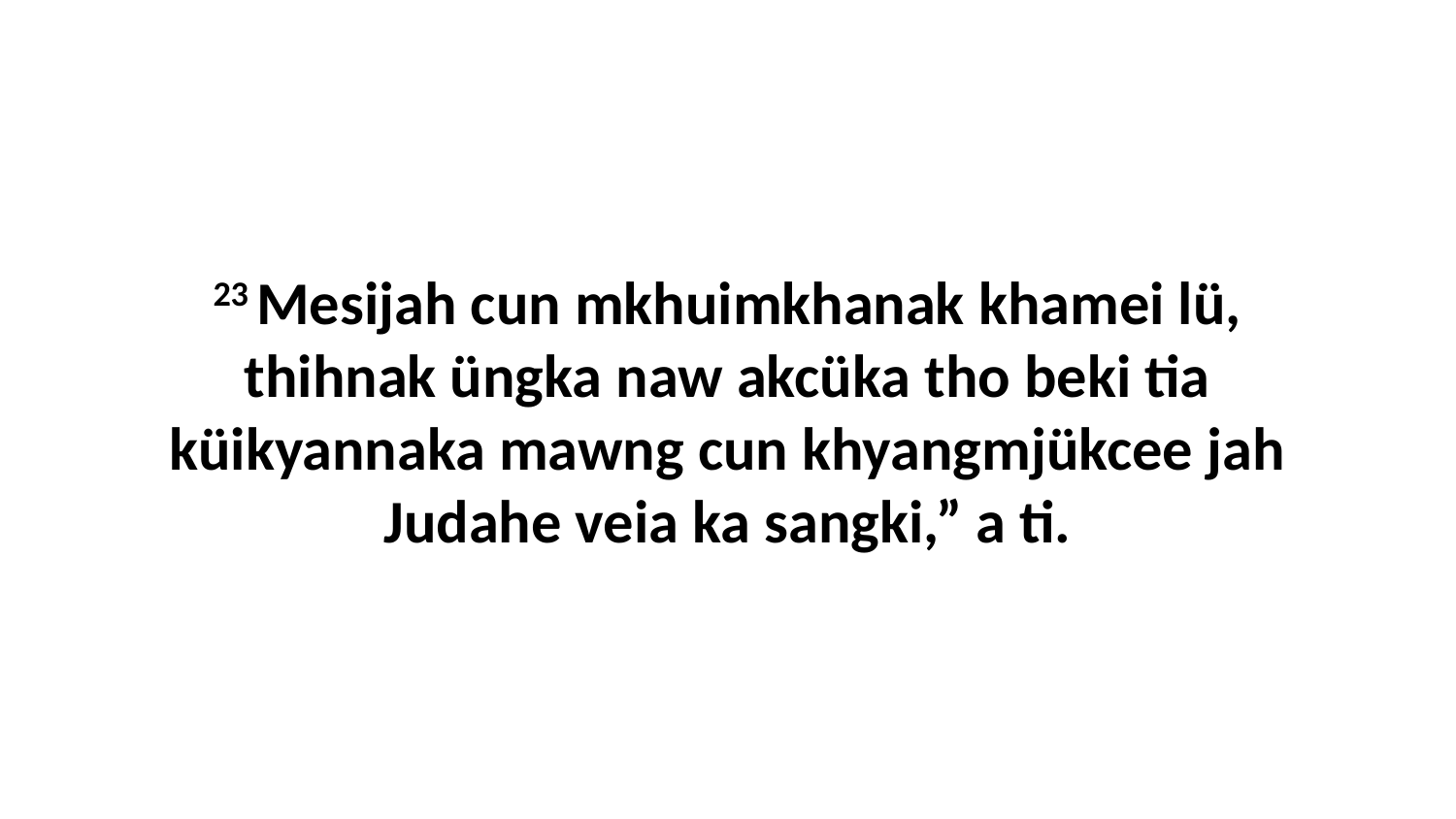

23 Mesijah cun mkhuimkhanak khamei lü, thihnak üngka naw akcüka tho beki tia küikyannaka mawng cun khyangmjükcee jah Judahe veia ka sangki,” a ti.